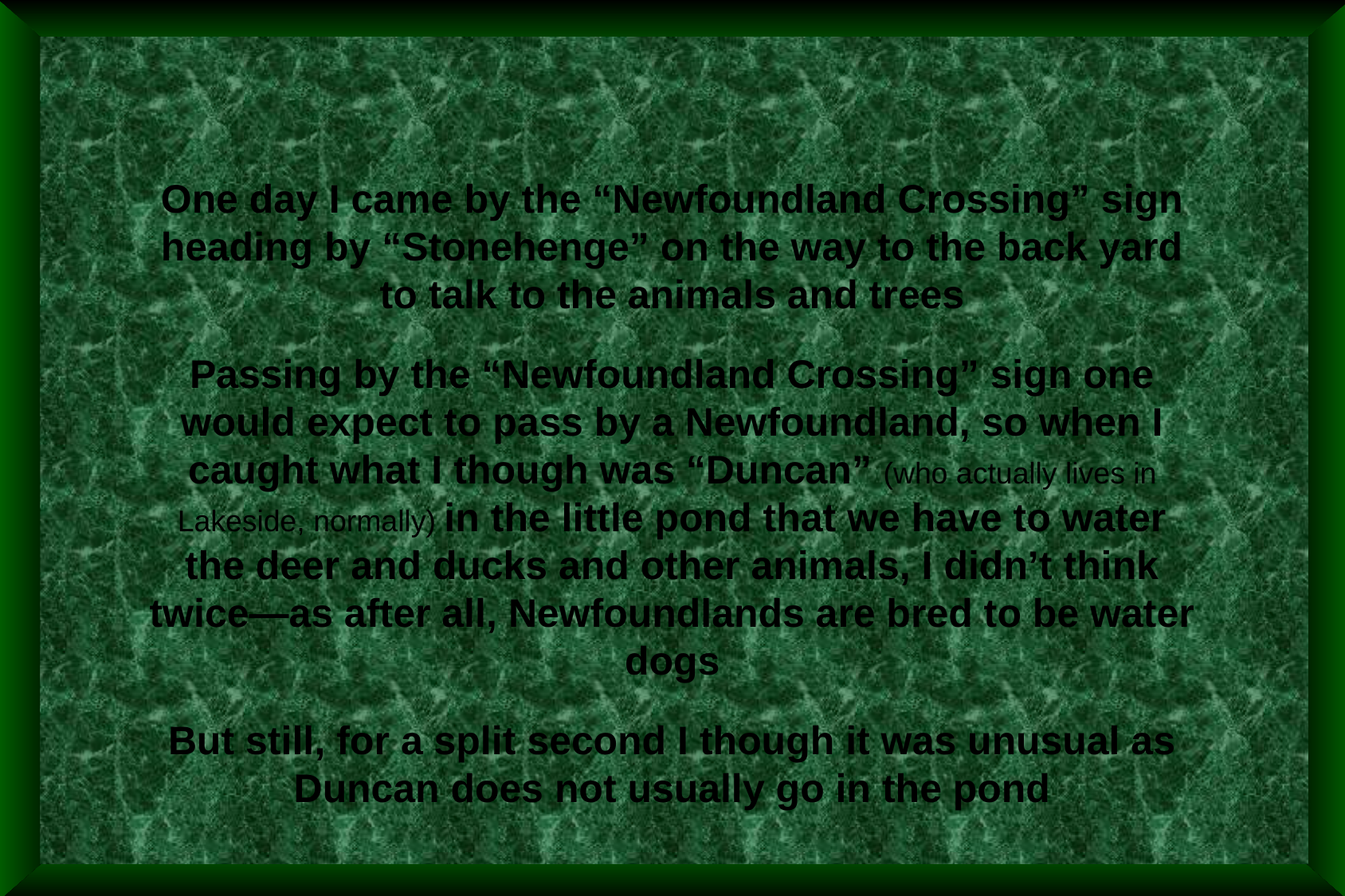

One day I came by the “Newfoundland Crossing” sign heading by “Stonehenge” on the way to the back yard to talk to the animals and trees

Passing by the “Newfoundland Crossing” sign one would expect to pass by a Newfoundland, so when I caught what I though was “Duncan” (who actually lives in Lakeside, normally) in the little pond that we have to water the deer and ducks and other animals, I didn’t think twice—as after all, Newfoundlands are bred to be water dogs

But still, for a split second I though it was unusual as Duncan does not usually go in the pond